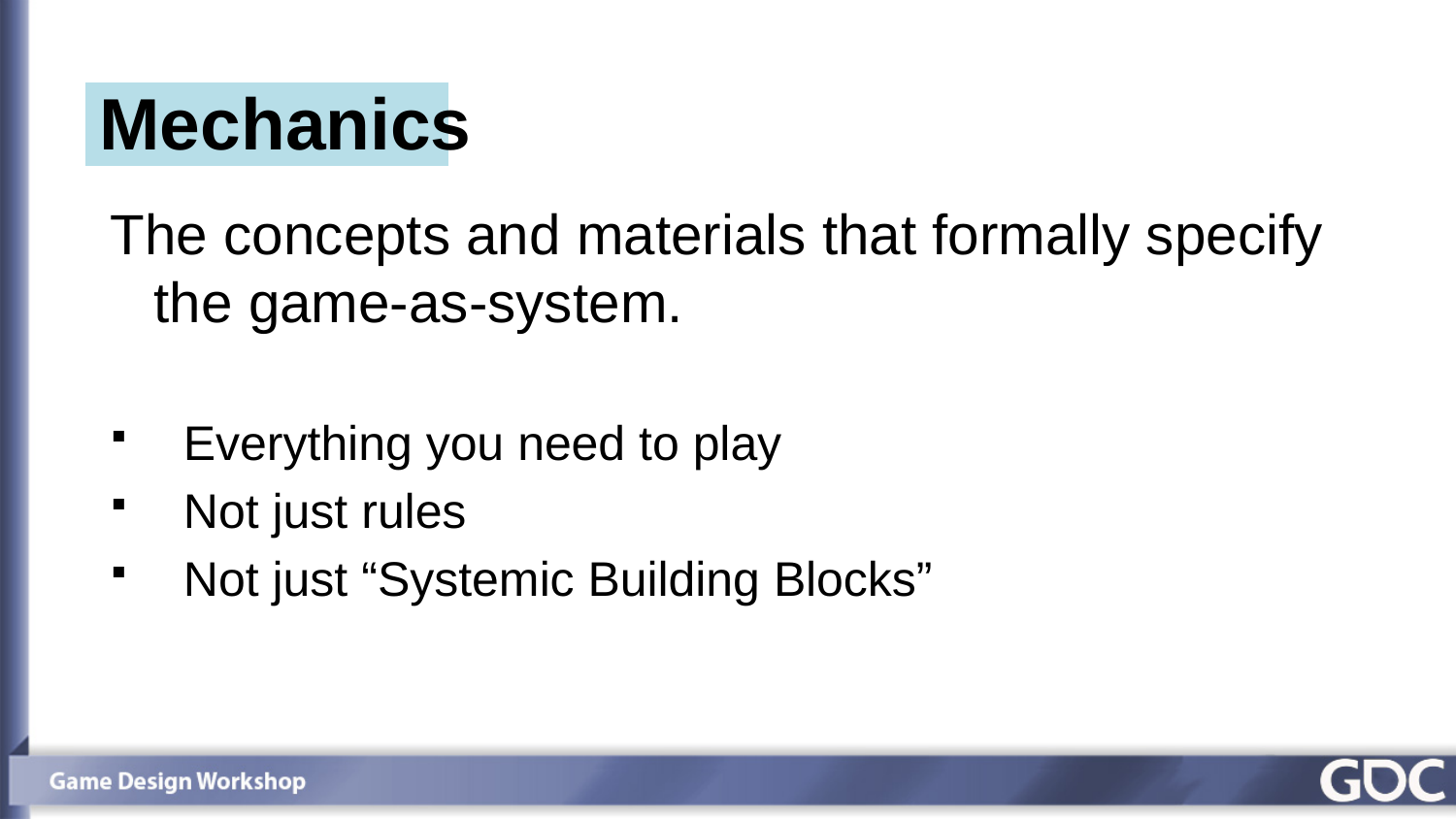

# Mechanics

The concepts and materials that formally specify the game-as-system.
Everything you need to play
Not just rules
Not just “Systemic Building Blocks”